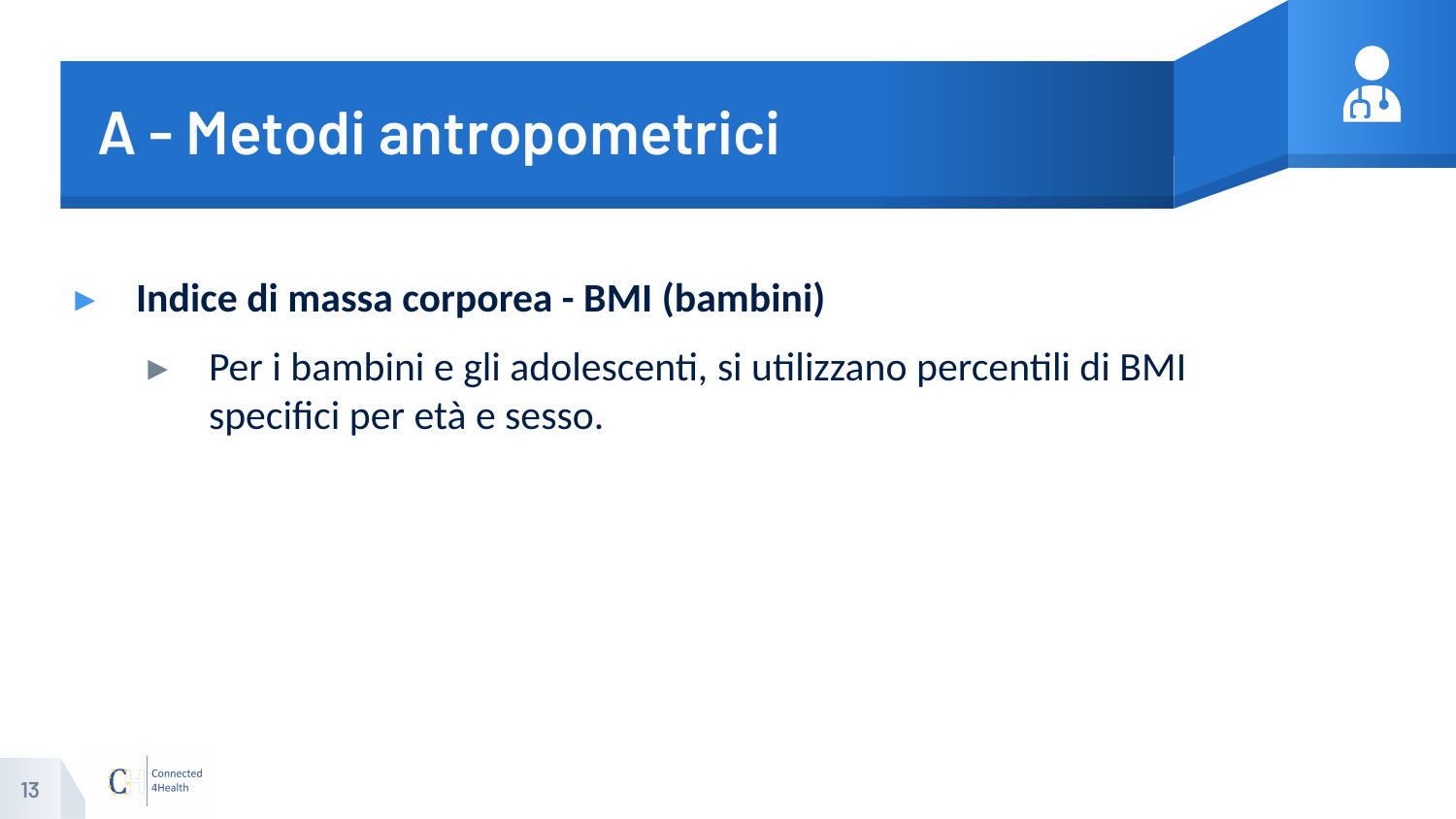

# A - Metodi antropometrici
Indice di massa corporea - BMI (bambini)
Per i bambini e gli adolescenti, si utilizzano percentili di BMI specifici per età e sesso.
13